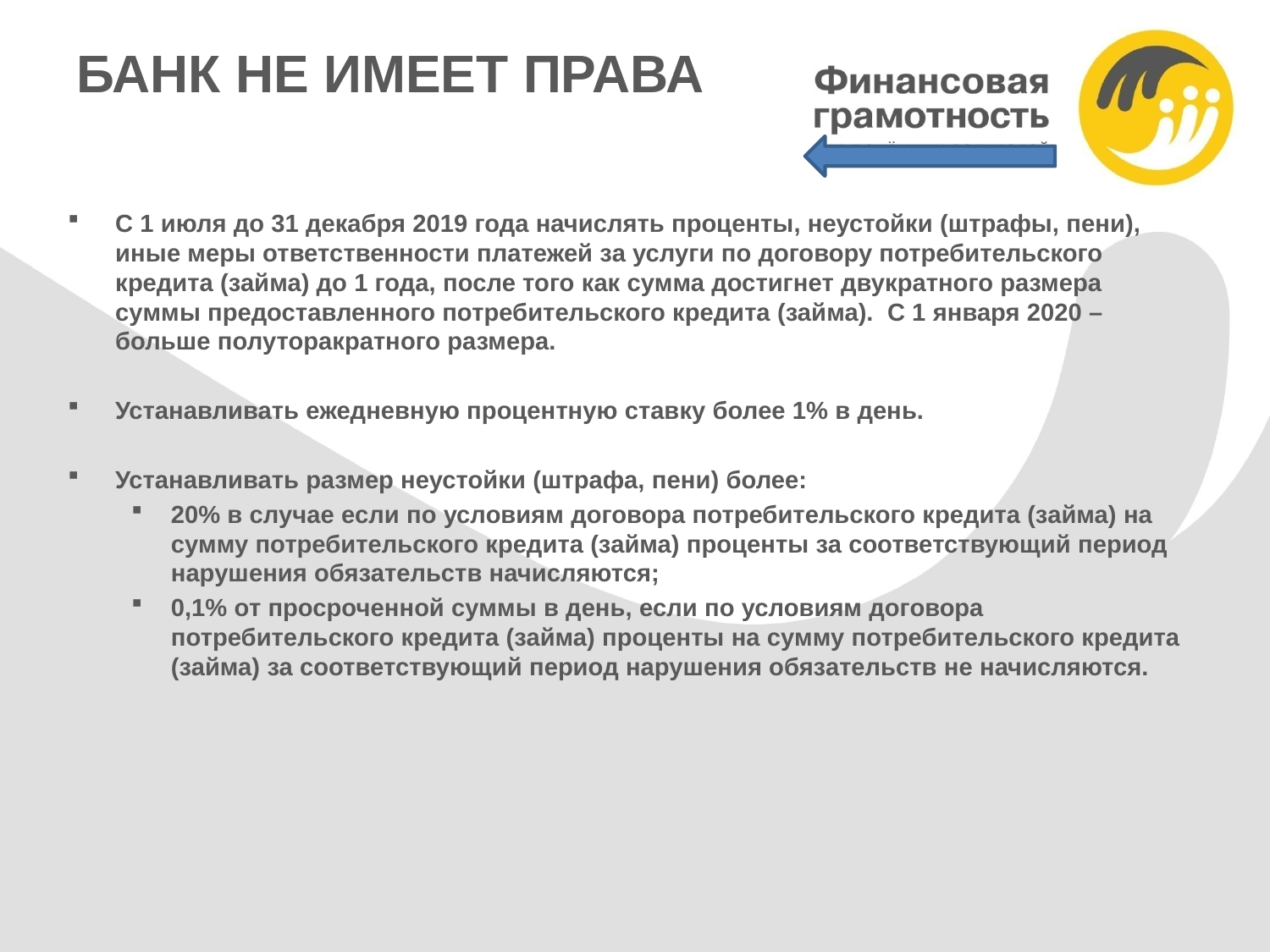

# БАНК НЕ ИМЕЕТ ПРАВА

С 1 июля до 31 декабря 2019 года начислять проценты, неустойки (штрафы, пени), иные меры ответственности платежей за услуги по договору потребительского кредита (займа) до 1 года, после того как сумма достигнет двукратного размера суммы предоставленного потребительского кредита (займа).  С 1 января 2020 – больше полуторакратного размера.

Устанавливать ежедневную процентную ставку более 1% в день.

Устанавливать размер неустойки (штрафа, пени) более:
20% в случае если по условиям договора потребительского кредита (займа) на сумму потребительского кредита (займа) проценты за соответствующий период нарушения обязательств начисляются;
0,1% от просроченной суммы в день, если по условиям договора потребительского кредита (займа) проценты на сумму потребительского кредита (займа) за соответствующий период нарушения обязательств не начисляются.